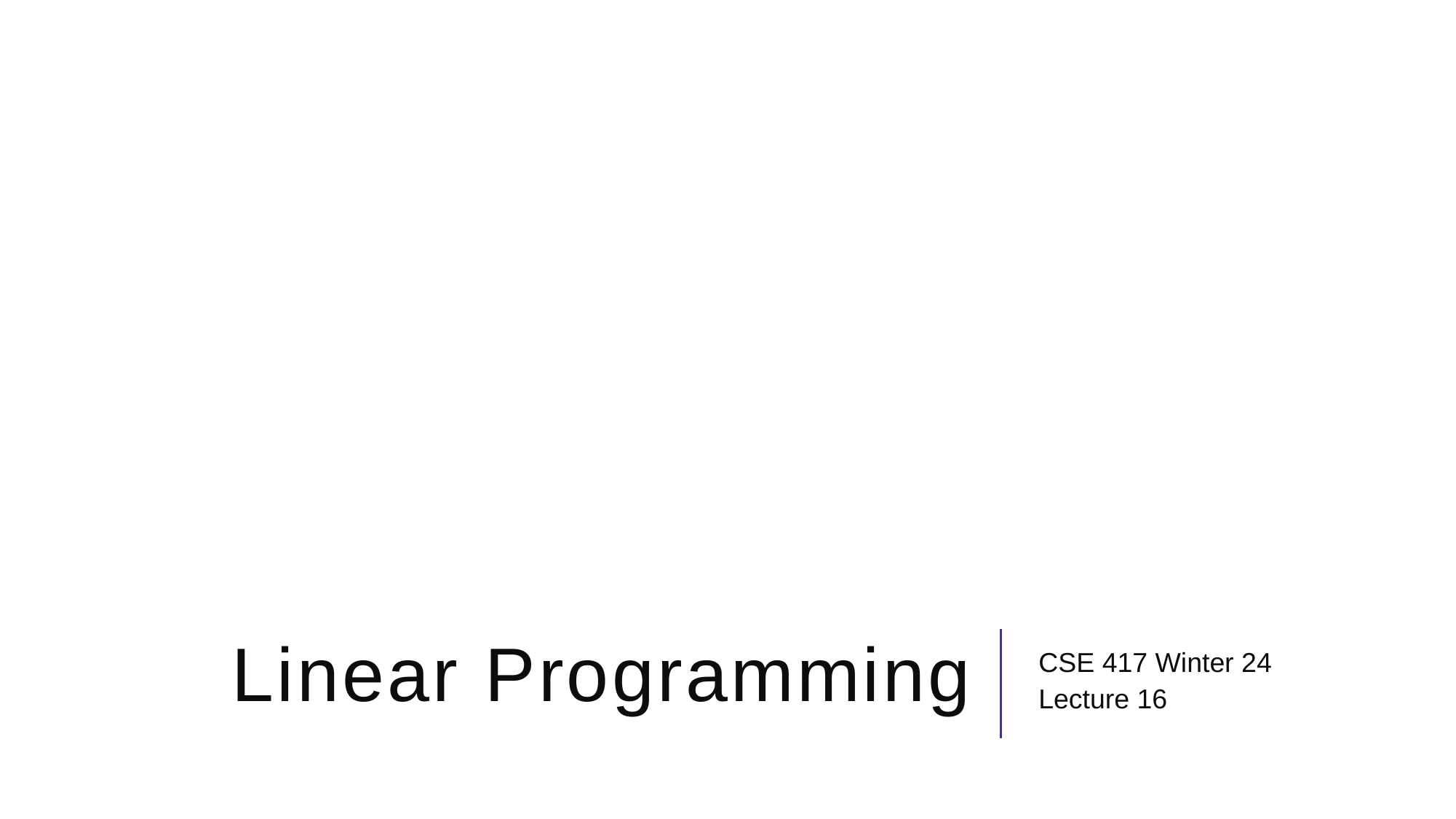

# Linear Programming
CSE 417 Winter 24
Lecture 16